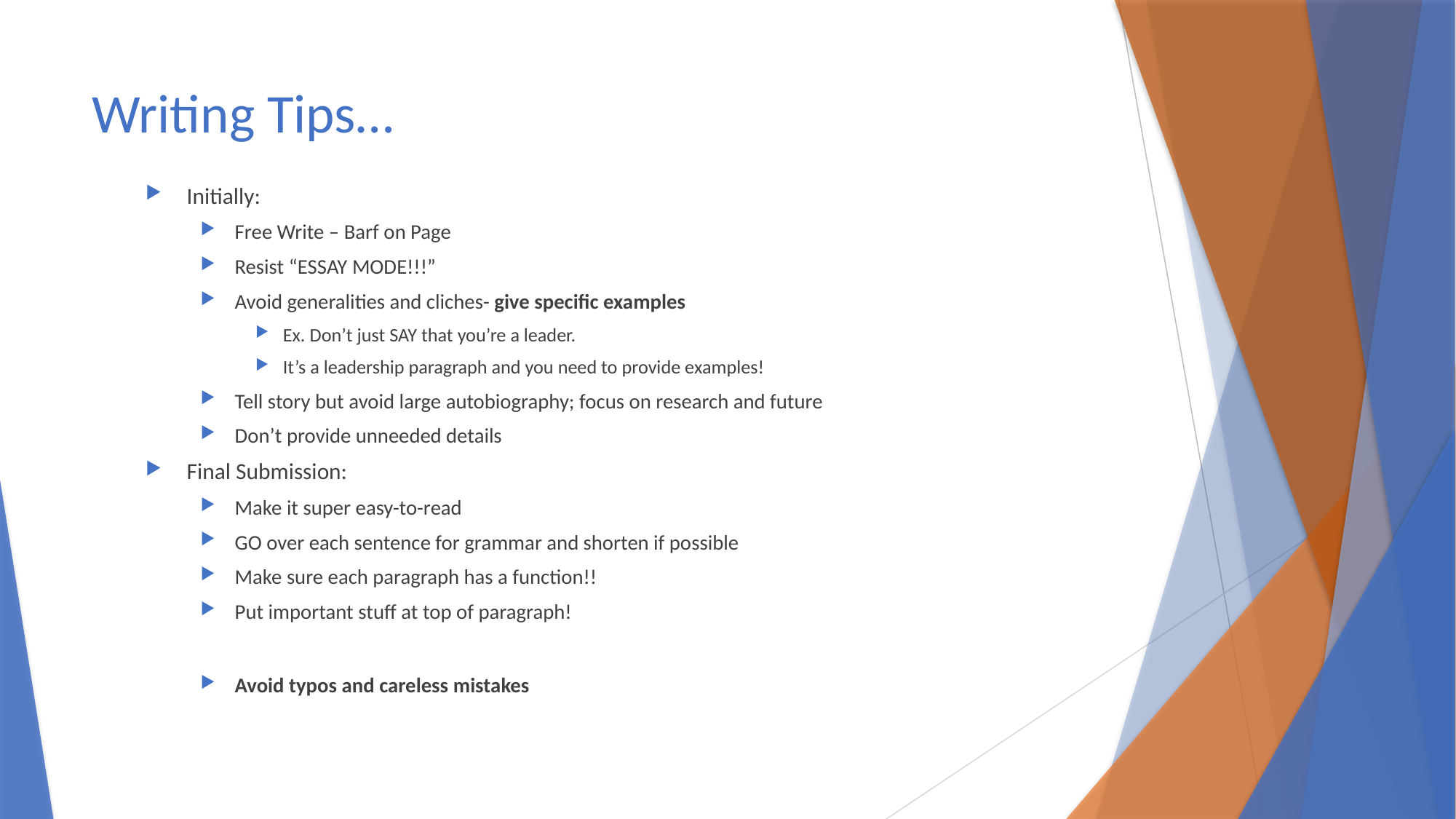

# Writing Tips…
Initially:
Free Write – Barf on Page
Resist “ESSAY MODE!!!”
Avoid generalities and cliches- give specific examples
Ex. Don’t just SAY that you’re a leader.
It’s a leadership paragraph and you need to provide examples!
Tell story but avoid large autobiography; focus on research and future
Don’t provide unneeded details
Final Submission:
Make it super easy-to-read
GO over each sentence for grammar and shorten if possible
Make sure each paragraph has a function!!
Put important stuff at top of paragraph!

Avoid typos and careless mistakes